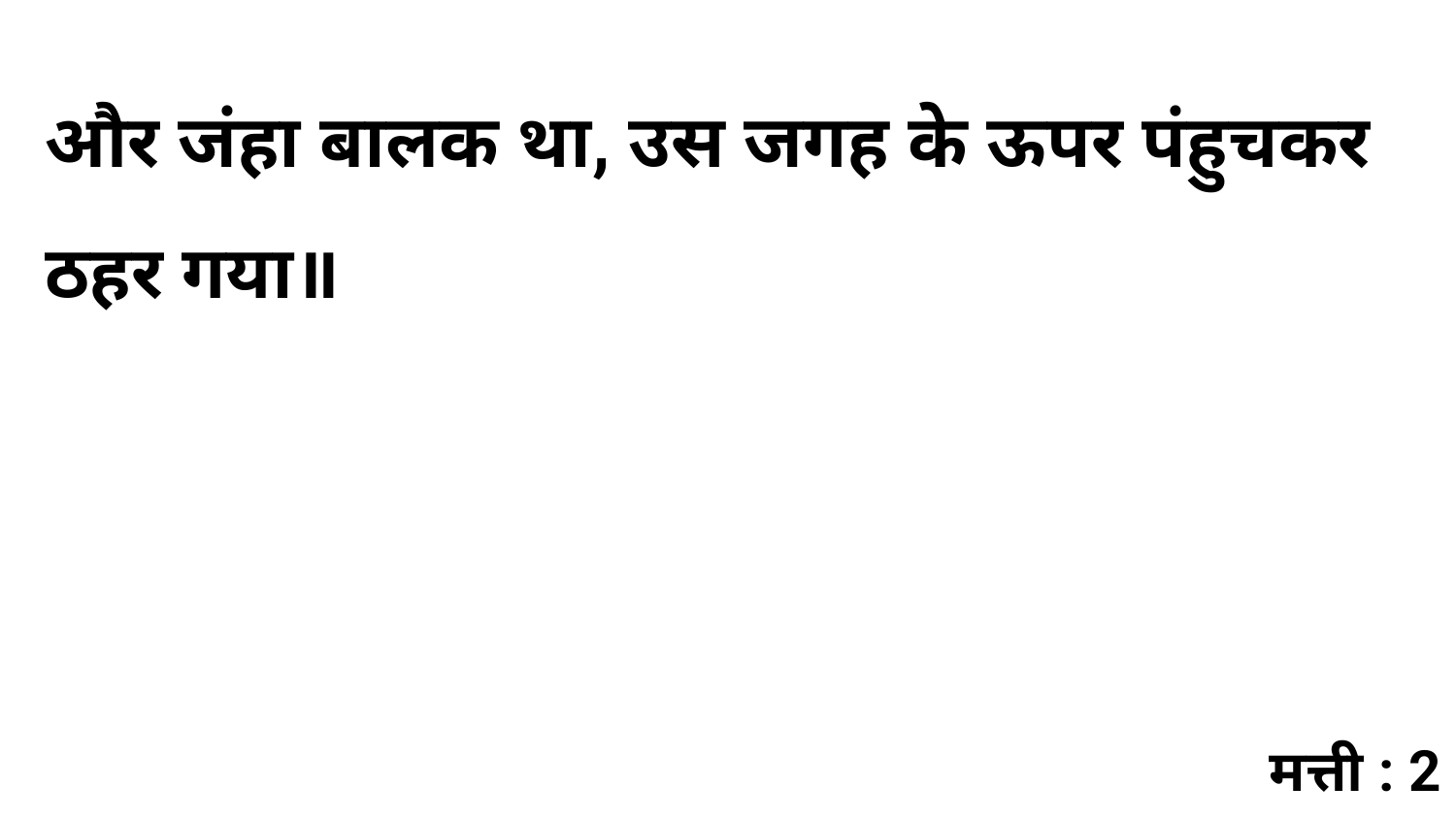

और जंहा बालक था, उस जगह के ऊपर पंहुचकर ठहर गया॥
मत्ती : 2